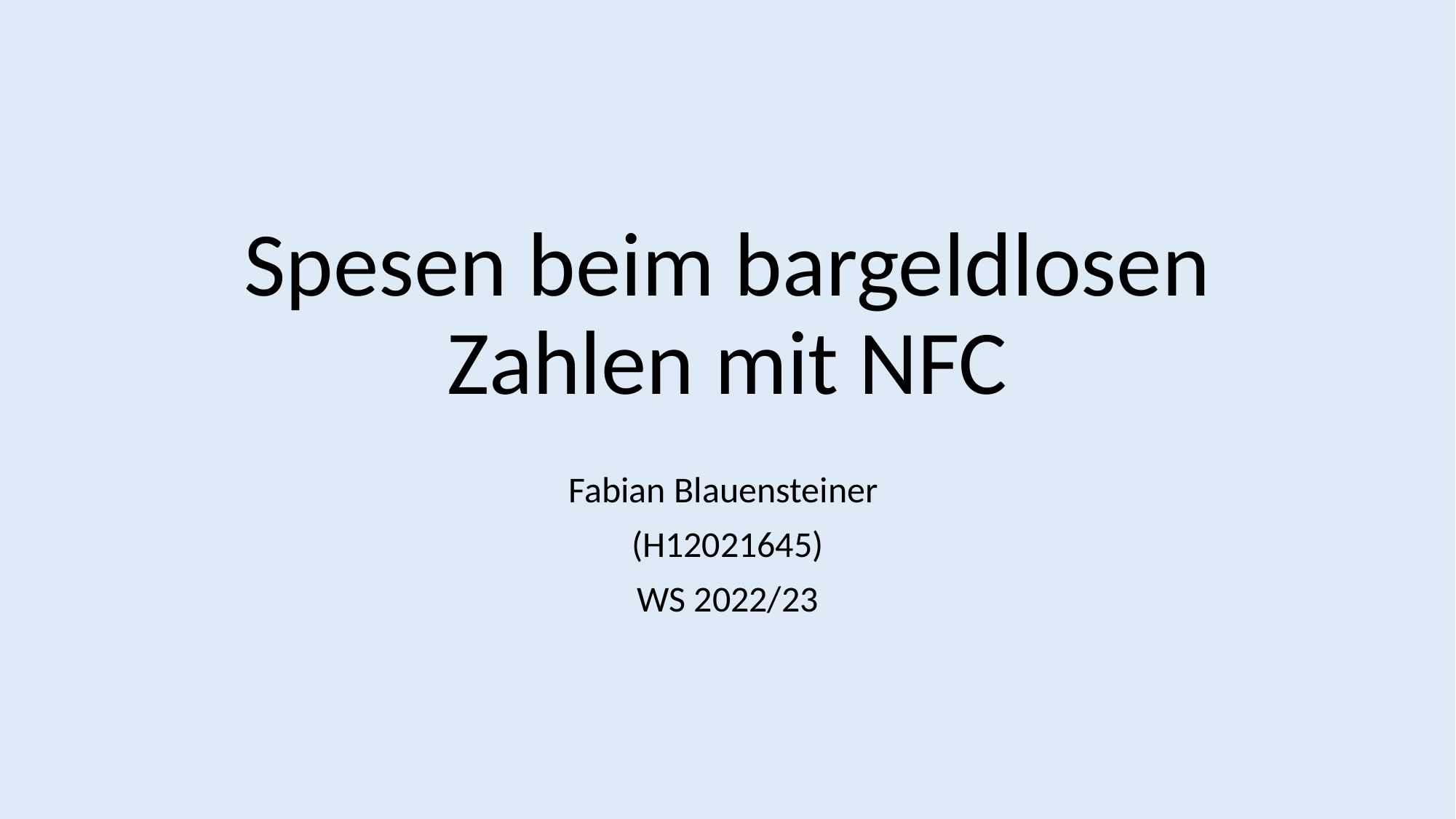

# Spesen beim bargeldlosen Zahlen mit NFC
Fabian Blauensteiner
(H12021645)
WS 2022/23